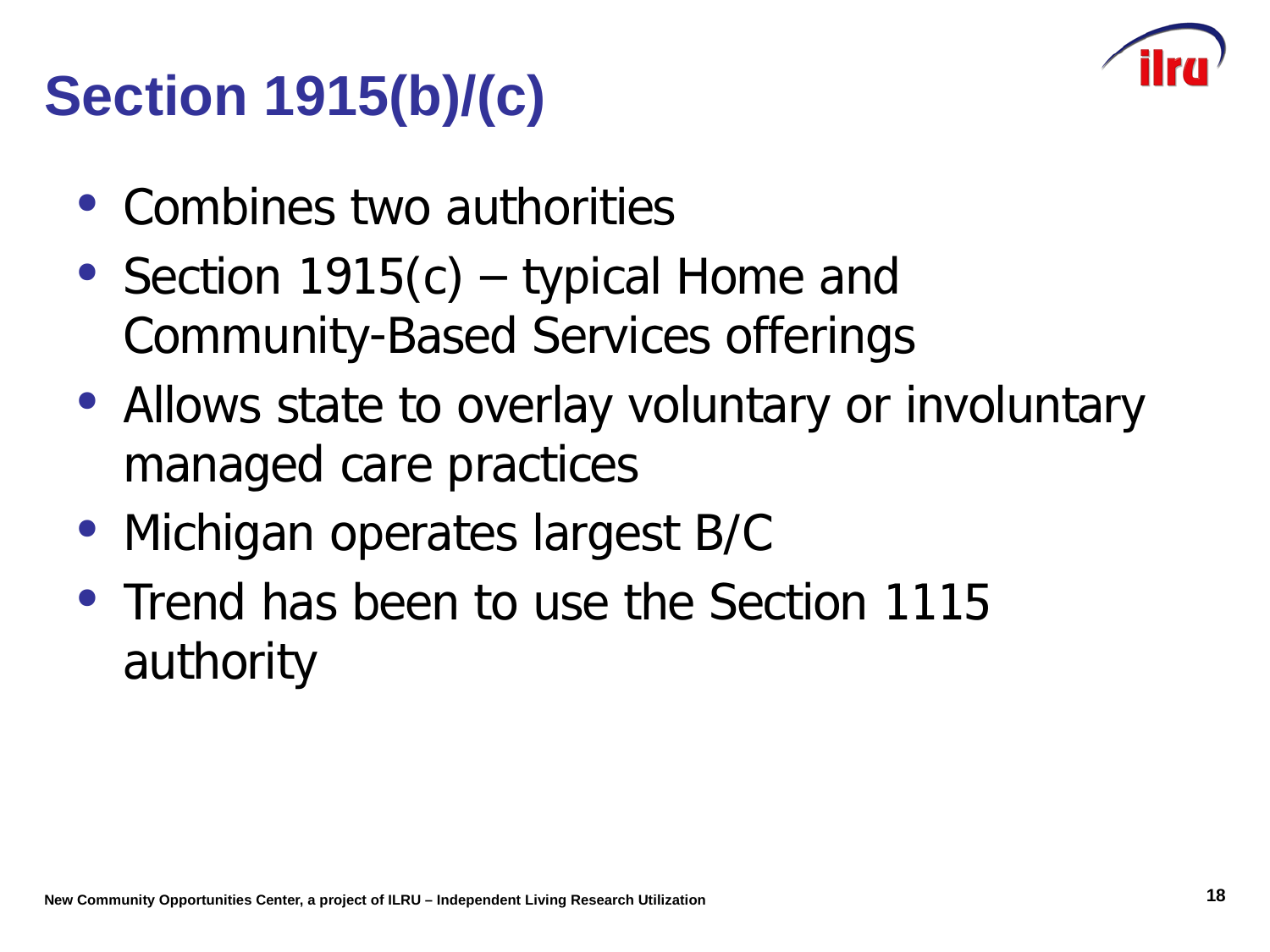

Section 1915(b)/(c)
Combines two authorities
Section 1915(c) – typical Home and Community-Based Services offerings
Allows state to overlay voluntary or involuntary managed care practices
Michigan operates largest B/C
Trend has been to use the Section 1115 authority
18